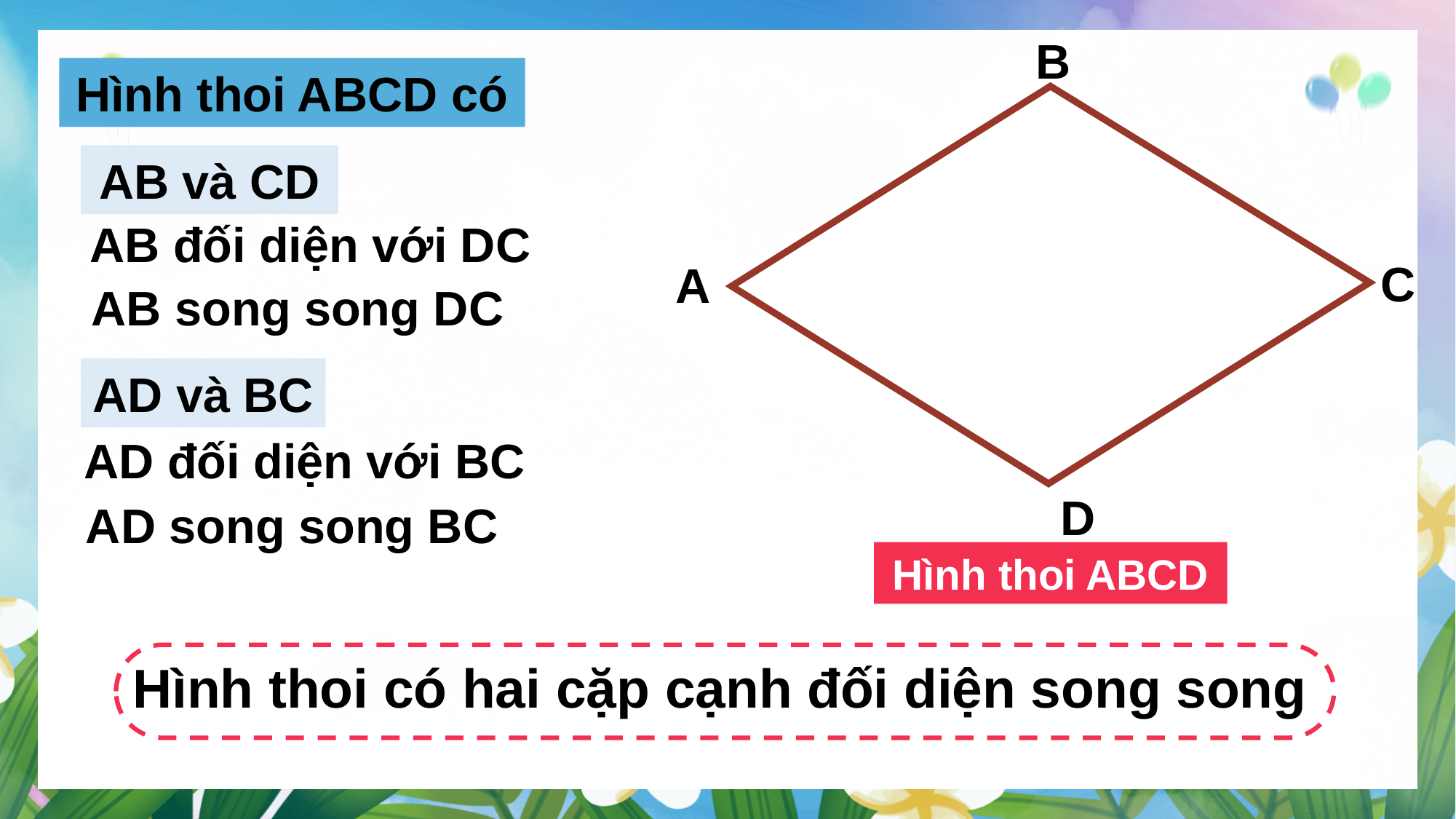

B

C
A
D
Hình thoi ABCD
Hình thoi ABCD có
AB và CD
AB đối diện với DC
AB song song DC
AD và BC
AD đối diện với BC
AD song song BC

Hình thoi có hai cặp cạnh đối diện song song